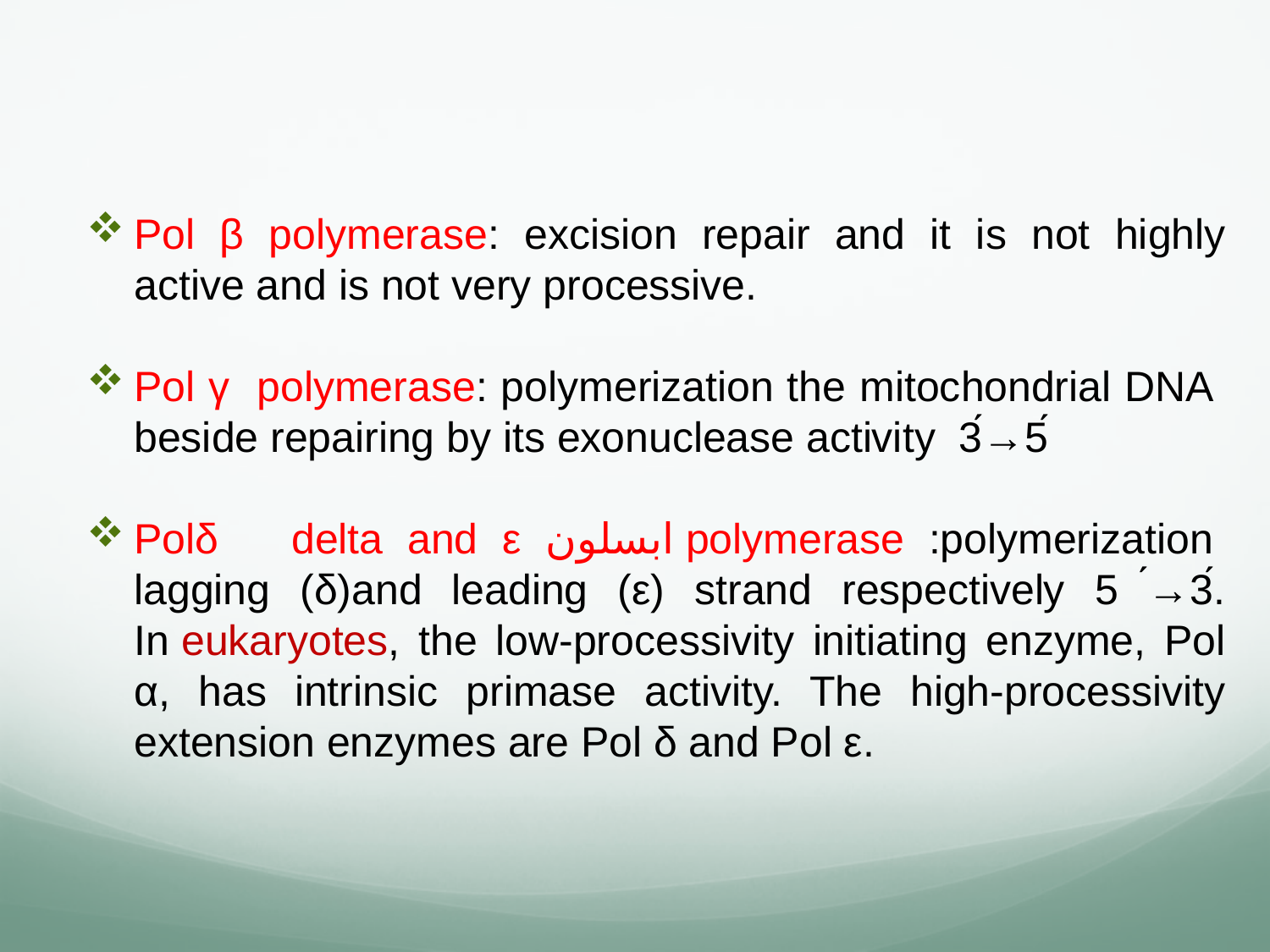

Pol β polymerase: excision repair and it is not highly active and is not very processive.

Pol γ  polymerase: polymerization the mitochondrial DNA  beside repairing by its exonuclease activity  3́→5́

Polδ   delta and ε ابسلون polymerase :polymerization lagging (δ)and leading (ε) strand respectively 5 ́→3́. In eukaryotes, the low-processivity initiating enzyme, Pol α, has intrinsic primase activity. The high-processivity extension enzymes are Pol δ and Pol ε.